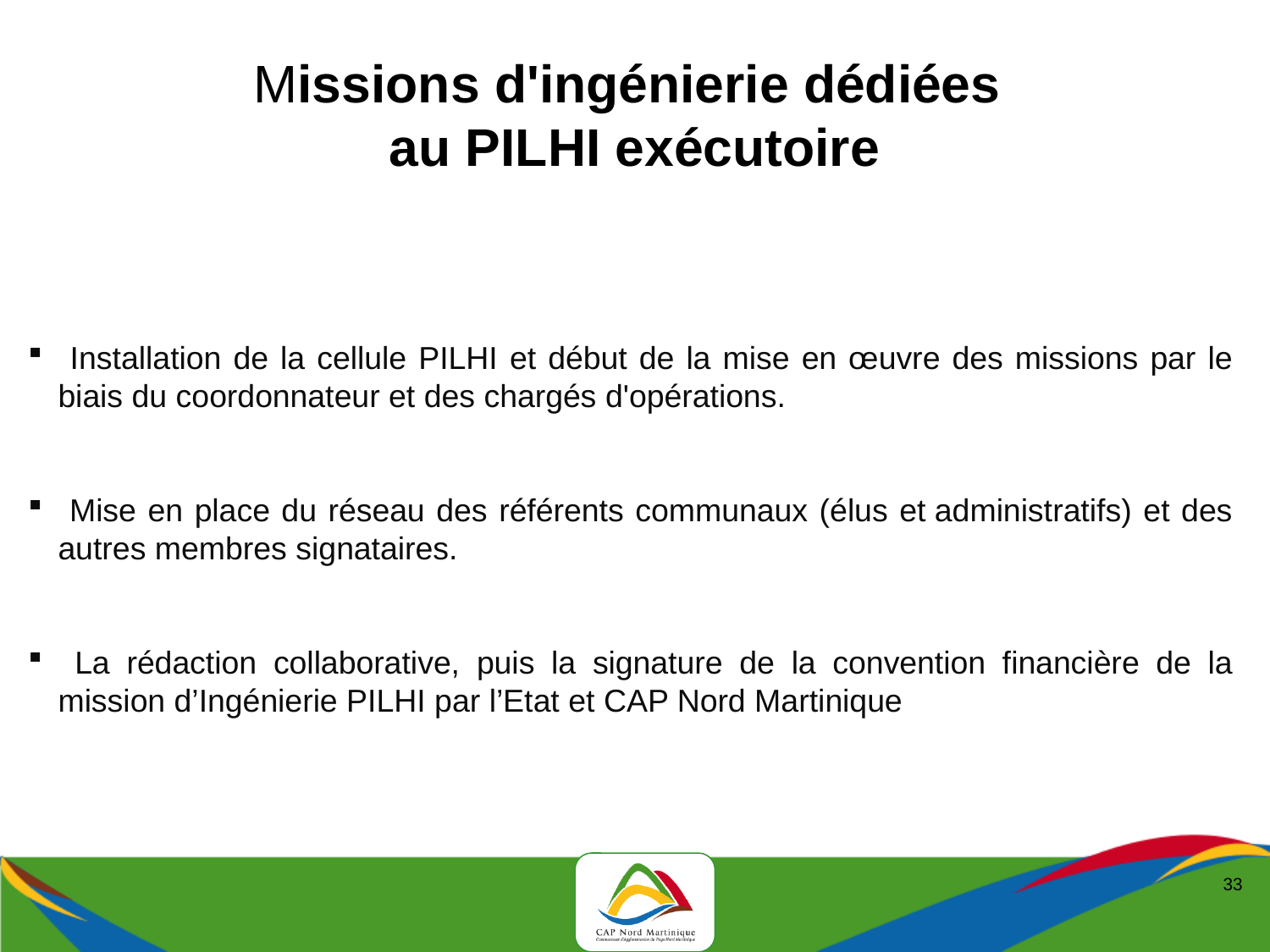

Missions d'ingénierie dédiées
au PILHI exécutoire

 Installation de la cellule PILHI et début de la mise en œuvre des missions par le biais du coordonnateur et des chargés d'opérations.

 Mise en place du réseau des référents communaux (élus et administratifs) et des autres membres signataires.

 La rédaction collaborative, puis la signature de la convention financière de la mission d’Ingénierie PILHI par l’Etat et CAP Nord Martinique
33